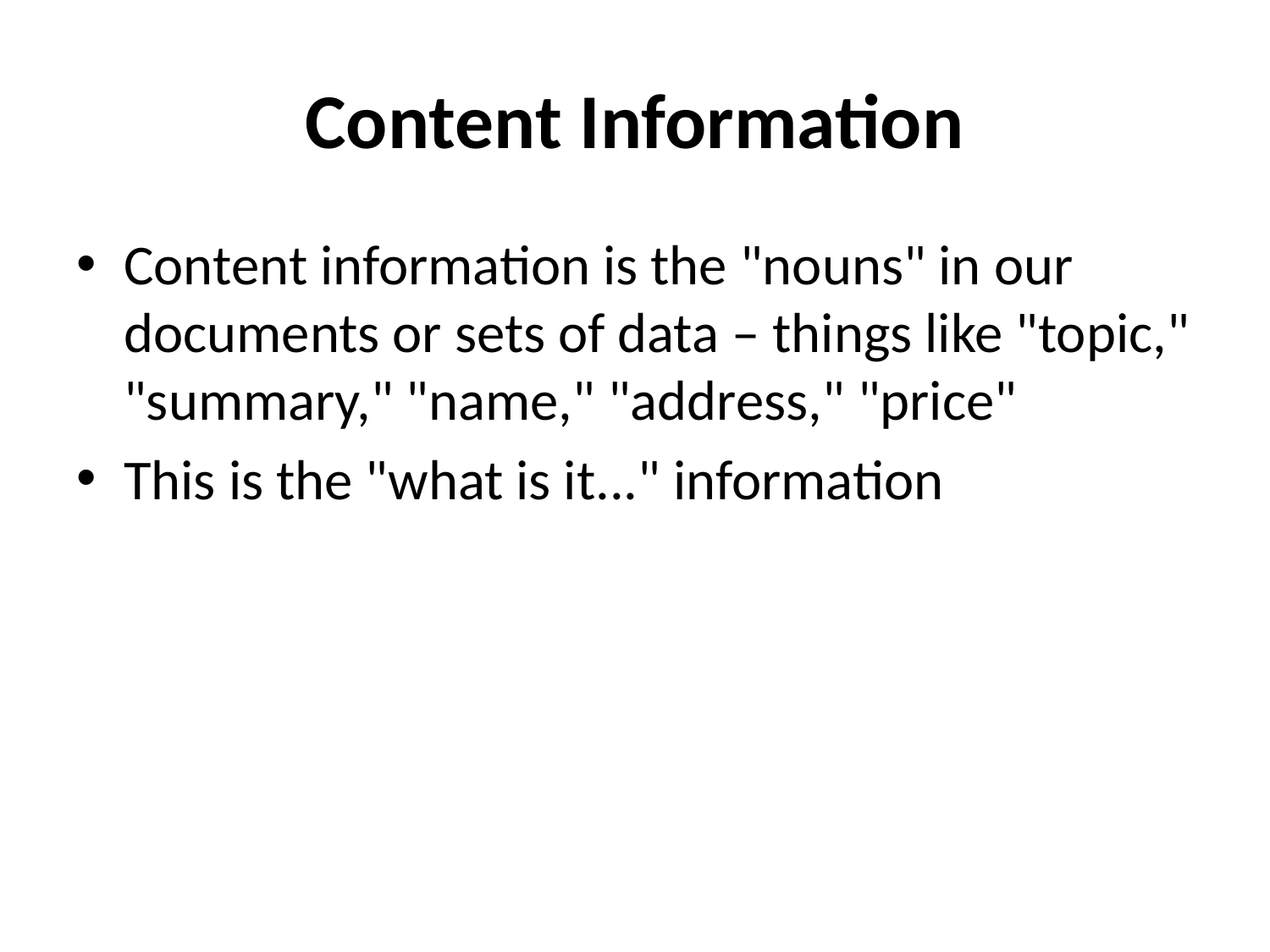

# Content Information
Content information is the "nouns" in our documents or sets of data – things like "topic," "summary," "name," "address," "price"
This is the "what is it..." information